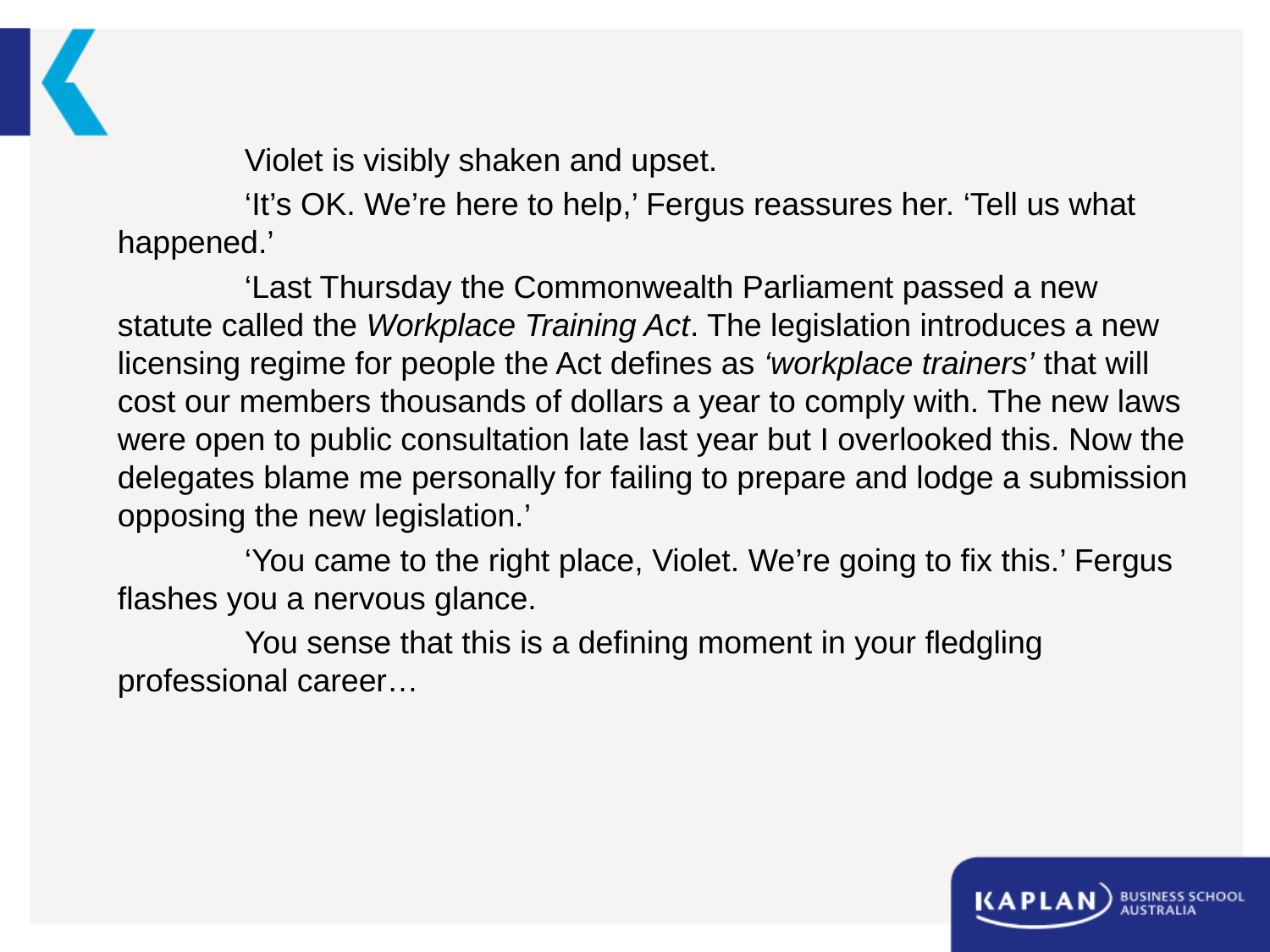

Violet is visibly shaken and upset.
	‘It’s OK. We’re here to help,’ Fergus reassures her. ‘Tell us what happened.’
	‘Last Thursday the Commonwealth Parliament passed a new statute called the Workplace Training Act. The legislation introduces a new licensing regime for people the Act defines as ‘workplace trainers’ that will cost our members thousands of dollars a year to comply with. The new laws were open to public consultation late last year but I overlooked this. Now the delegates blame me personally for failing to prepare and lodge a submission opposing the new legislation.’
	‘You came to the right place, Violet. We’re going to fix this.’ Fergus flashes you a nervous glance.
	You sense that this is a defining moment in your fledgling professional career…